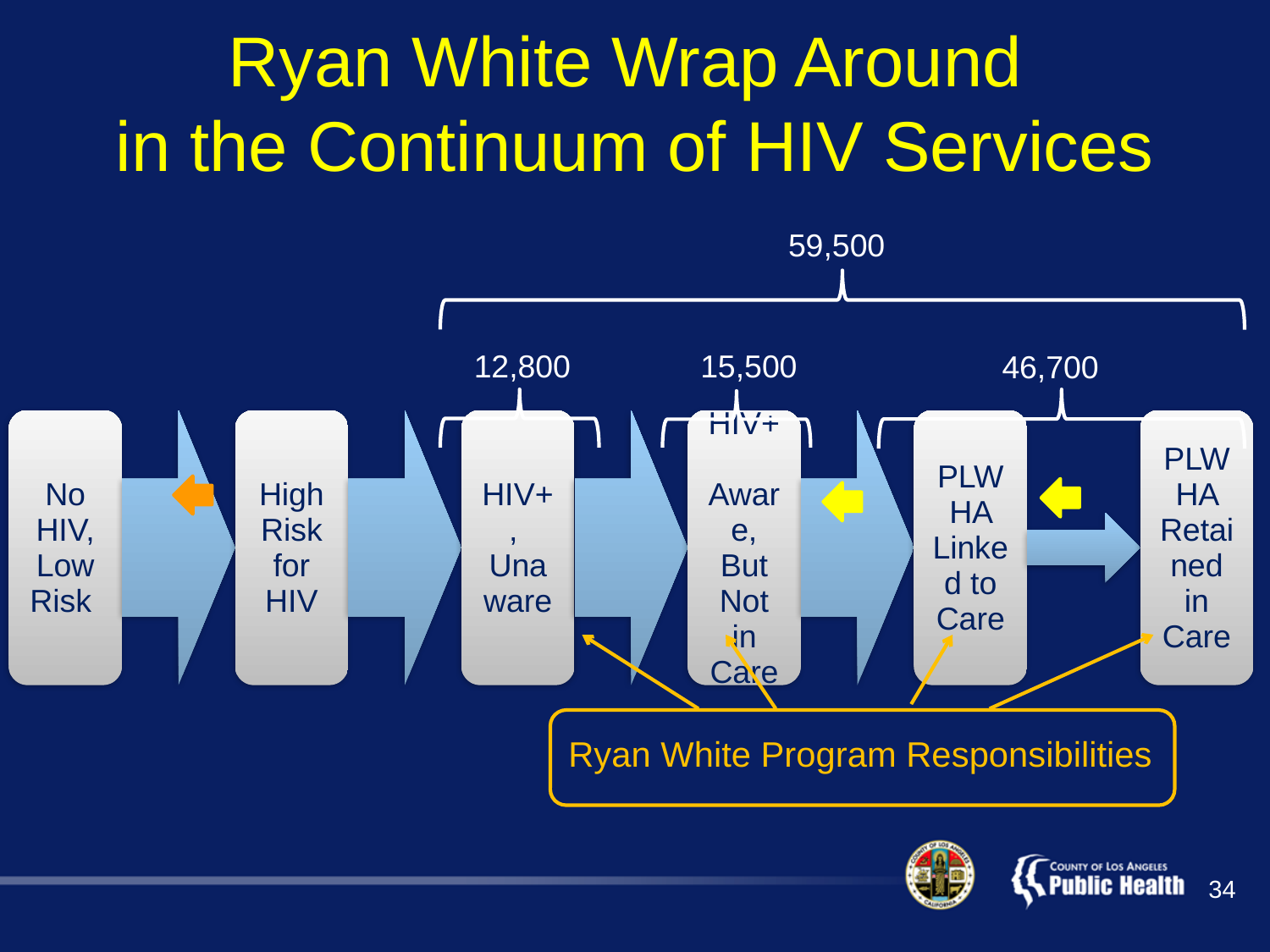

# Ryan White Wrap Around in the Continuum of HIV Services
59,500

12,800
15,500
46,700

No HIV,
Low Risk
High Risk for HIV
HIV+,
Unaware
PLWHA Linked to Care
PLWHA Retained in Care

Ryan White Program Responsibilities

34